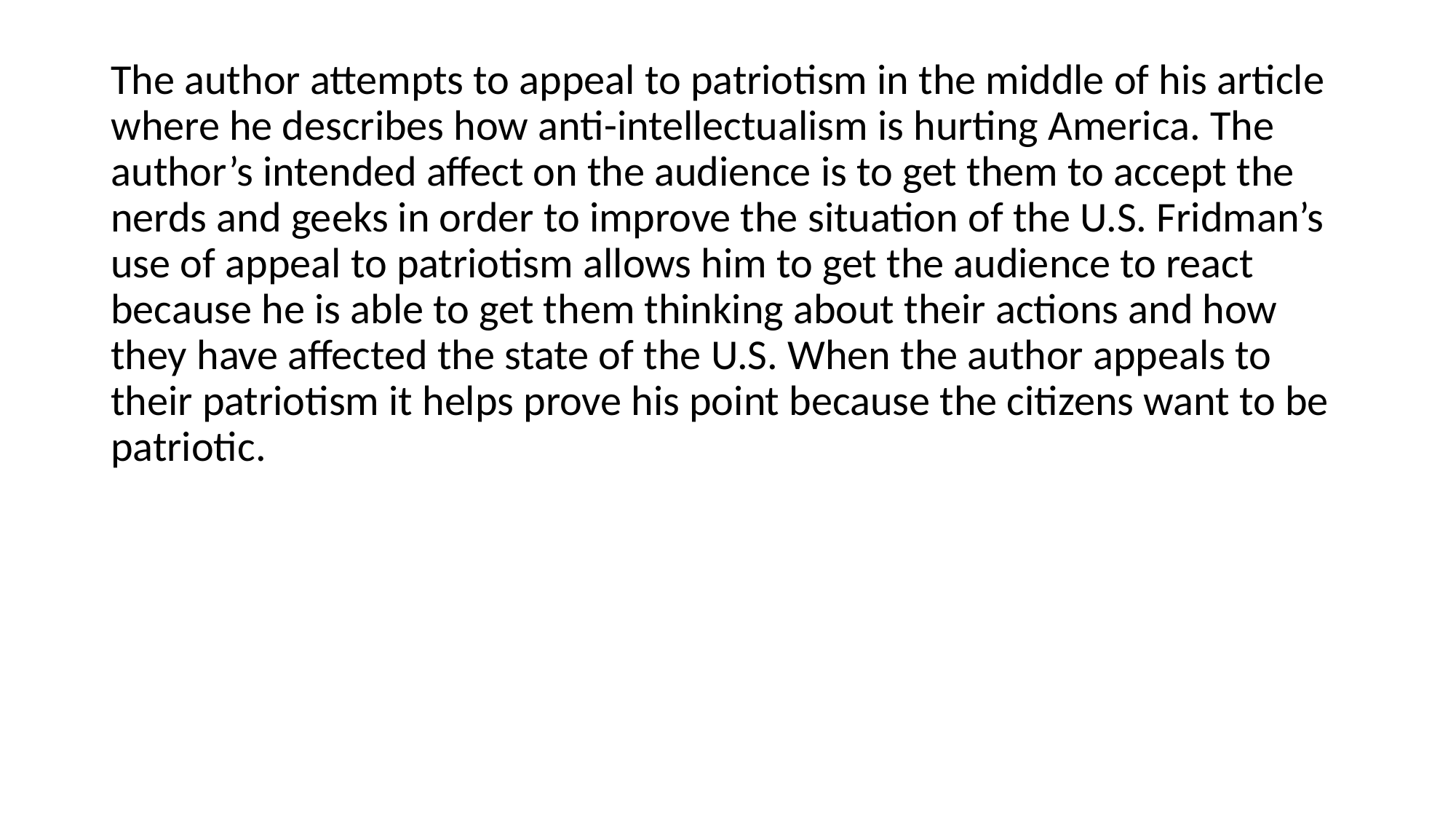

The author attempts to appeal to patriotism in the middle of his article where he describes how anti-intellectualism is hurting America. The author’s intended affect on the audience is to get them to accept the nerds and geeks in order to improve the situation of the U.S. Fridman’s use of appeal to patriotism allows him to get the audience to react because he is able to get them thinking about their actions and how they have affected the state of the U.S. When the author appeals to their patriotism it helps prove his point because the citizens want to be patriotic.